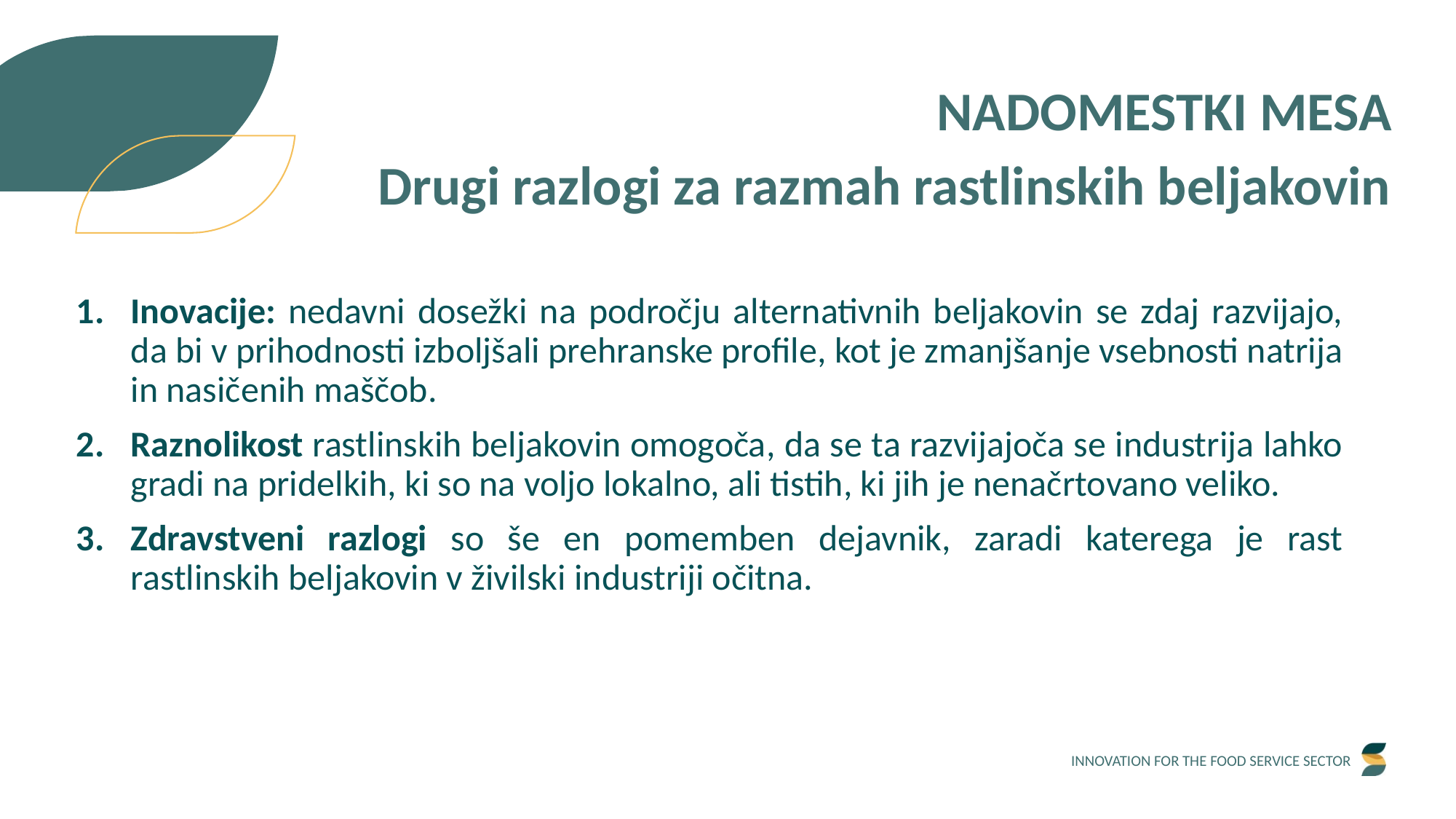

NADOMESTKI MESA
Drugi razlogi za razmah rastlinskih beljakovin
Inovacije: nedavni dosežki na področju alternativnih beljakovin se zdaj razvijajo, da bi v prihodnosti izboljšali prehranske profile, kot je zmanjšanje vsebnosti natrija in nasičenih maščob.
Raznolikost rastlinskih beljakovin omogoča, da se ta razvijajoča se industrija lahko gradi na pridelkih, ki so na voljo lokalno, ali tistih, ki jih je nenačrtovano veliko.
Zdravstveni razlogi so še en pomemben dejavnik, zaradi katerega je rast rastlinskih beljakovin v živilski industriji očitna.